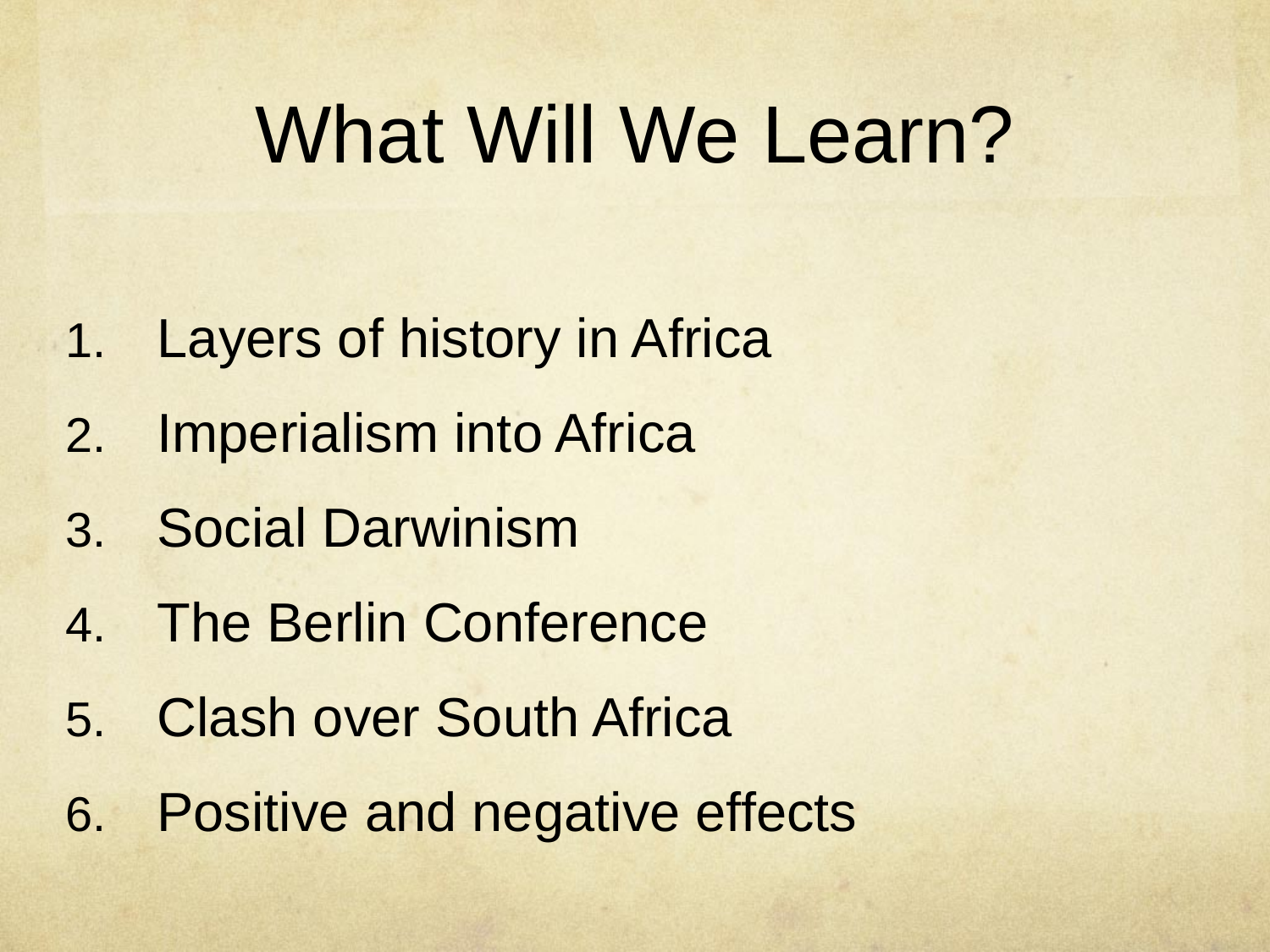

# What Will We Learn?
Layers of history in Africa
Imperialism into Africa
Social Darwinism
The Berlin Conference
Clash over South Africa
Positive and negative effects